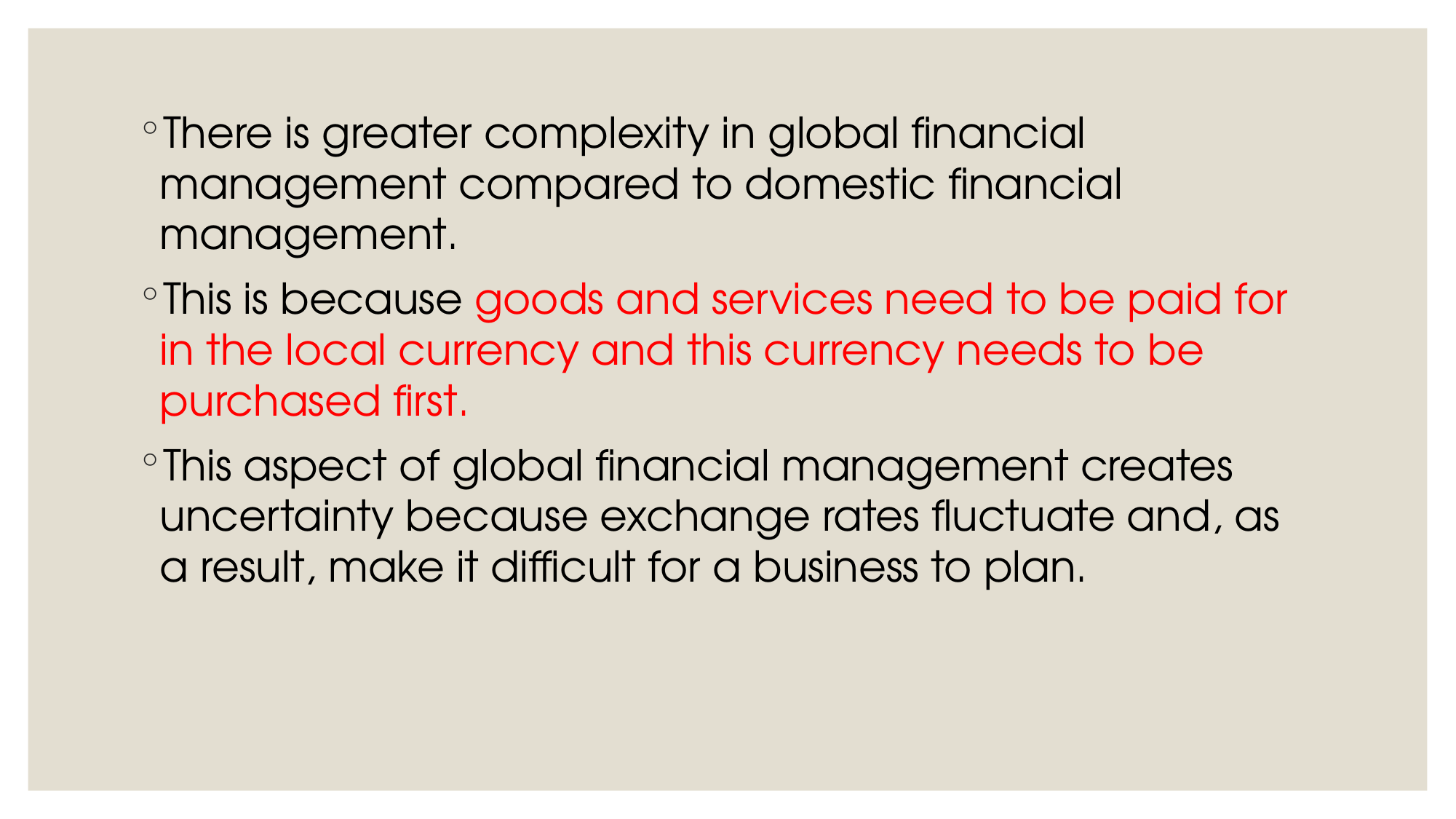

There is greater complexity in global financial management compared to domestic financial management.
This is because goods and services need to be paid for in the local currency and this currency needs to be purchased first.
This aspect of global financial management creates uncertainty because exchange rates fluctuate and, as a result, make it difficult for a business to plan.